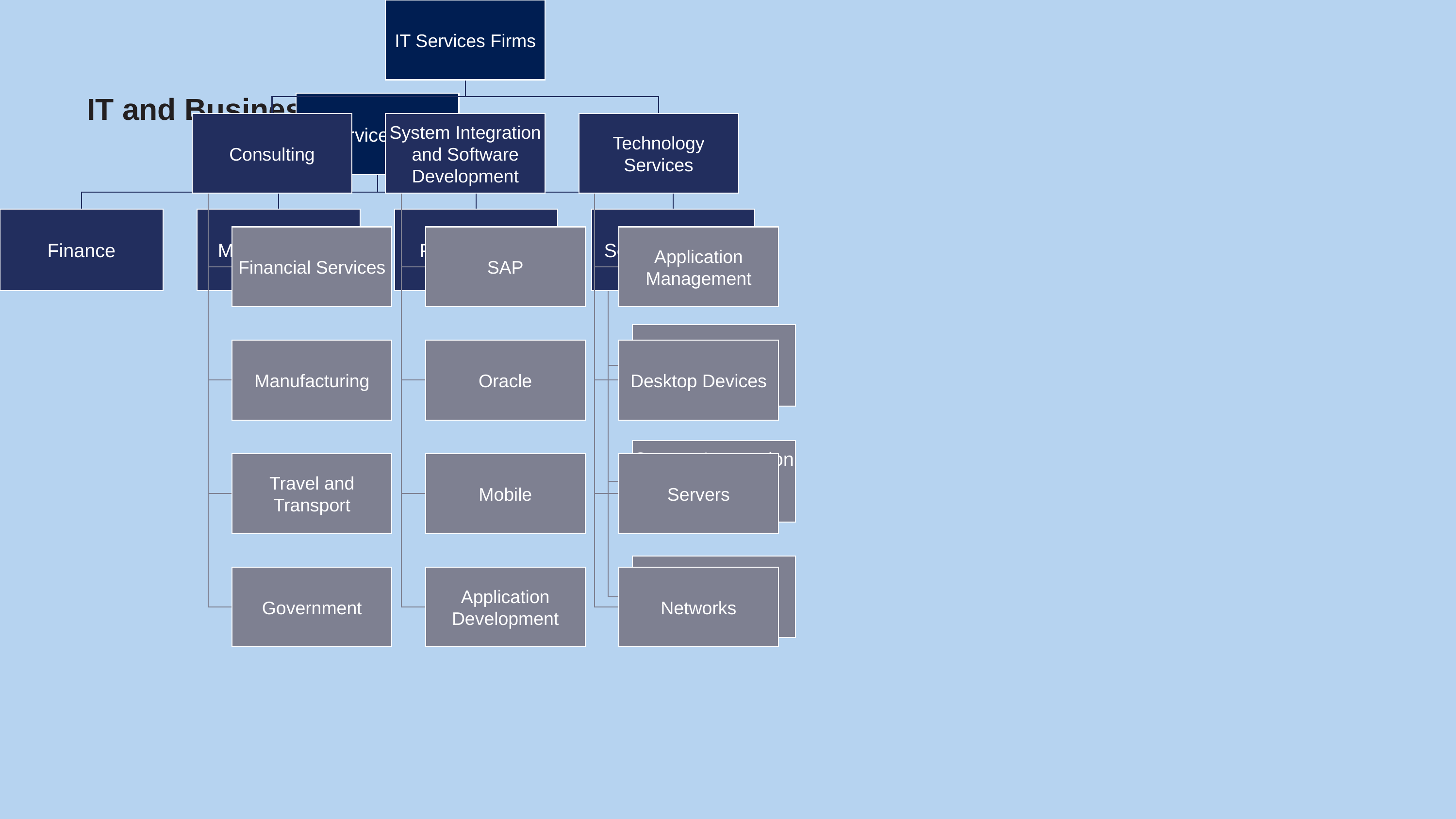

IT Services Firms
Finance
Manufacturing
Public Sector
Service Delivery
Consulting
System Integration and Software Development
Technology Services
# IT and Business Services
IT Services Firms
Consulting
Financial Services
Manufacturing
Travel and Transport
Government
System Integration and Software Development
SAP
Oracle
Mobile
Application Development
Technology Services
Application Management
Desktop Devices
Servers
Networks